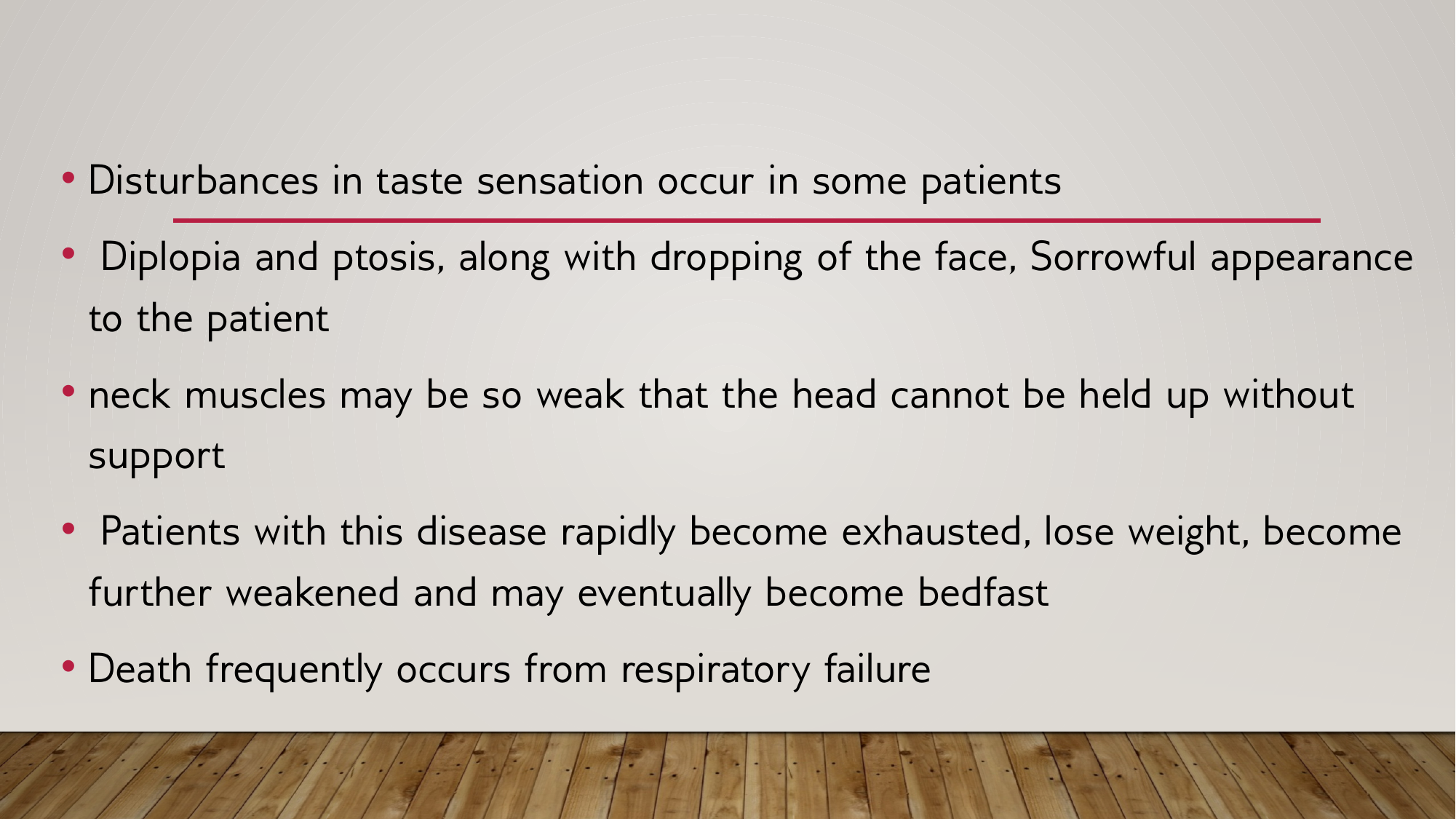

Disturbances in taste sensation occur in some patients
 Diplopia and ptosis, along with dropping of the face, Sorrowful appearance to the patient
neck muscles may be so weak that the head cannot be held up without support
 Patients with this disease rapidly become exhausted, lose weight, become further weakened and may eventually become bedfast
Death frequently occurs from respiratory failure